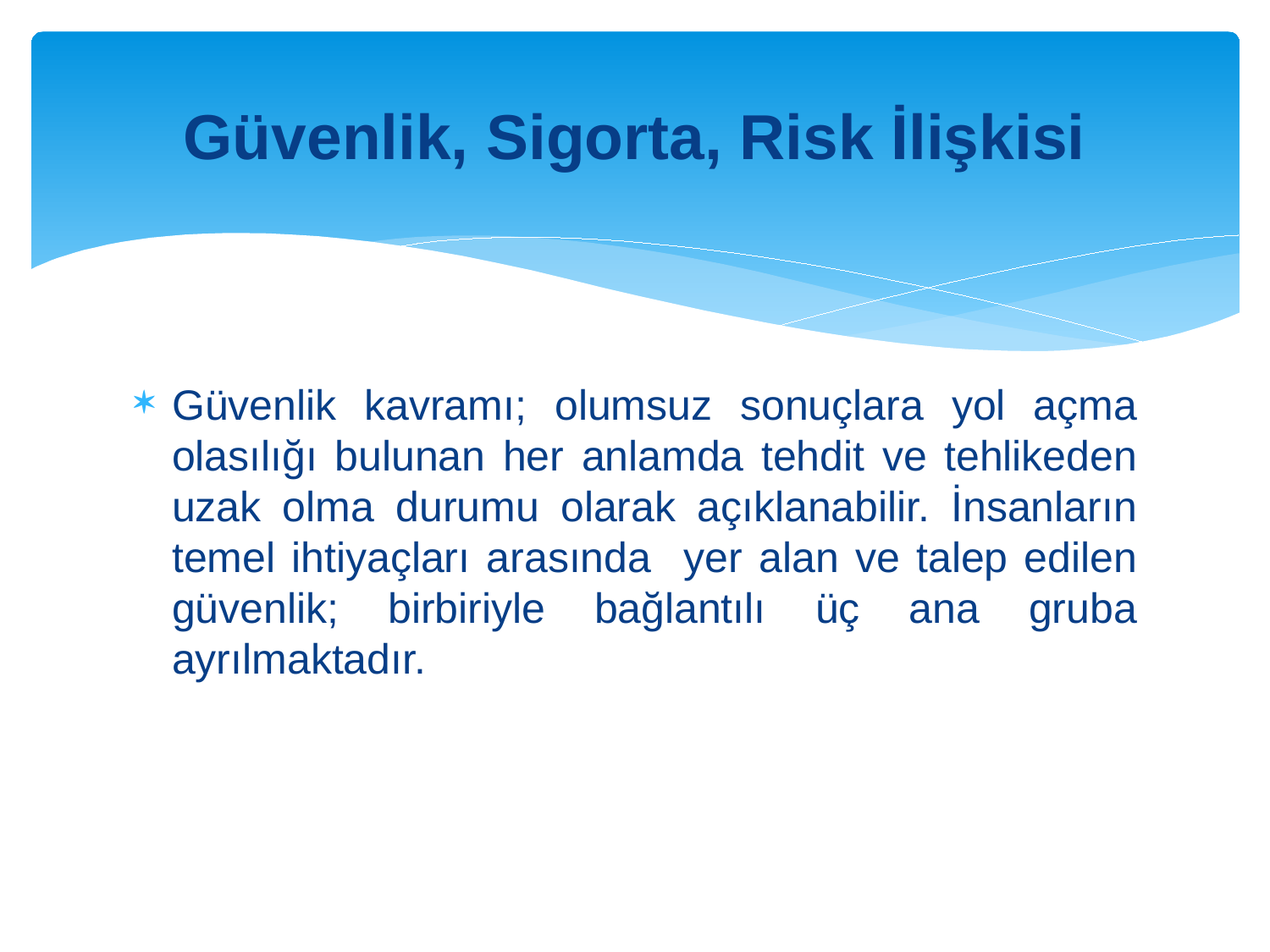

# Güvenlik, Sigorta, Risk İlişkisi
Güvenlik kavramı; olumsuz sonuçlara yol açma olasılığı bulunan her anlamda tehdit ve tehlikeden uzak olma durumu olarak açıklanabilir. İnsanların temel ihtiyaçları arasında  yer alan ve talep edilen güvenlik; birbiriyle bağlantılı üç ana gruba ayrılmaktadır.